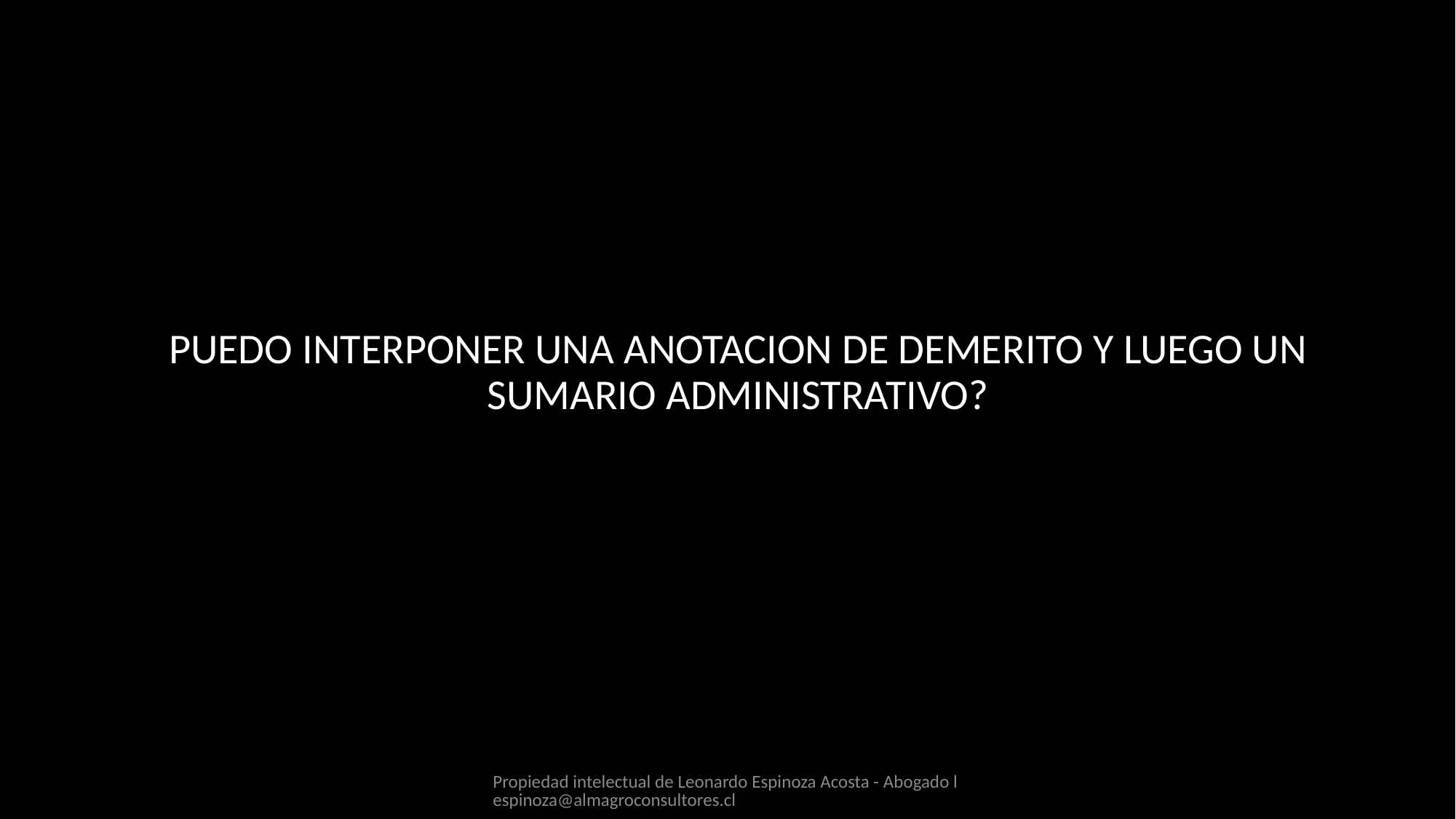

PUEDO INTERPONER UNA ANOTACION DE DEMERITO Y LUEGO UN SUMARIO ADMINISTRATIVO?
Propiedad intelectual de Leonardo Espinoza Acosta - Abogado lespinoza@almagroconsultores.cl